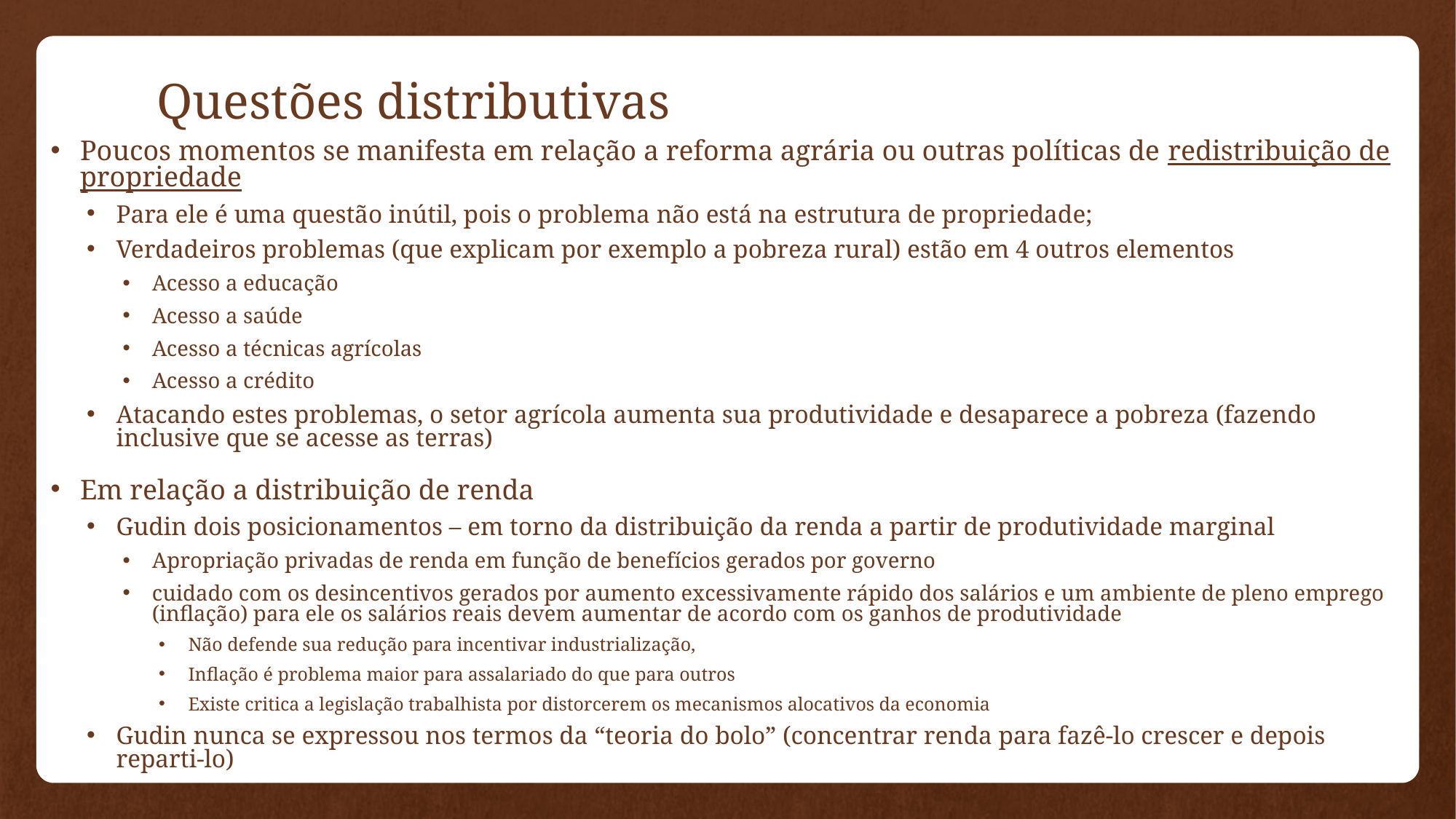

# Questões distributivas
Poucos momentos se manifesta em relação a reforma agrária ou outras políticas de redistribuição de propriedade
Para ele é uma questão inútil, pois o problema não está na estrutura de propriedade;
Verdadeiros problemas (que explicam por exemplo a pobreza rural) estão em 4 outros elementos
Acesso a educação
Acesso a saúde
Acesso a técnicas agrícolas
Acesso a crédito
Atacando estes problemas, o setor agrícola aumenta sua produtividade e desaparece a pobreza (fazendo inclusive que se acesse as terras)
Em relação a distribuição de renda
Gudin dois posicionamentos – em torno da distribuição da renda a partir de produtividade marginal
Apropriação privadas de renda em função de benefícios gerados por governo
cuidado com os desincentivos gerados por aumento excessivamente rápido dos salários e um ambiente de pleno emprego (inflação) para ele os salários reais devem aumentar de acordo com os ganhos de produtividade
Não defende sua redução para incentivar industrialização,
Inflação é problema maior para assalariado do que para outros
Existe critica a legislação trabalhista por distorcerem os mecanismos alocativos da economia
Gudin nunca se expressou nos termos da “teoria do bolo” (concentrar renda para fazê-lo crescer e depois reparti-lo)